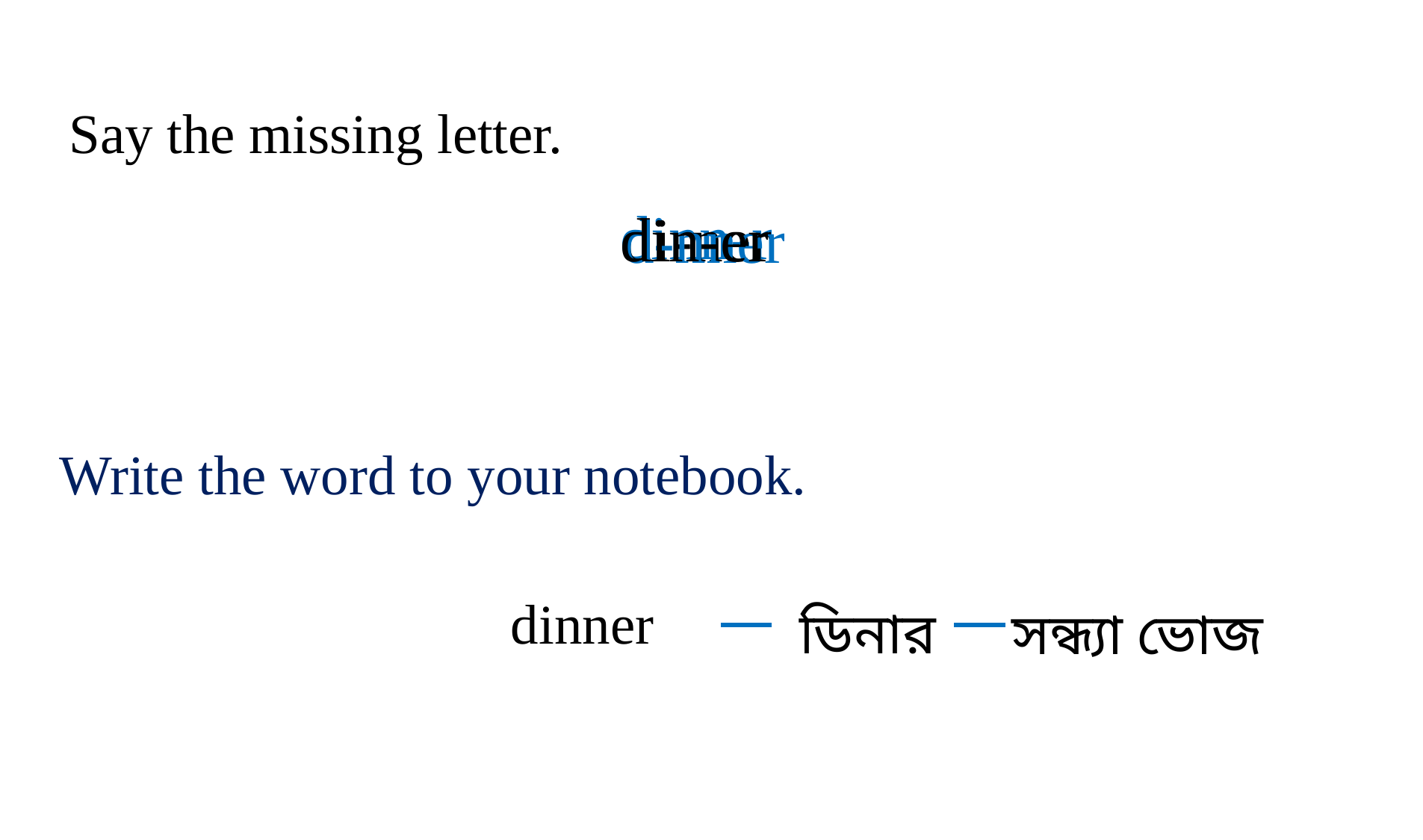

Say the missing letter.
dinn-r
din-er
di-ner
d-nner
Write the word to your notebook.
dinner
ডিনার
সন্ধ্যা ভোজ